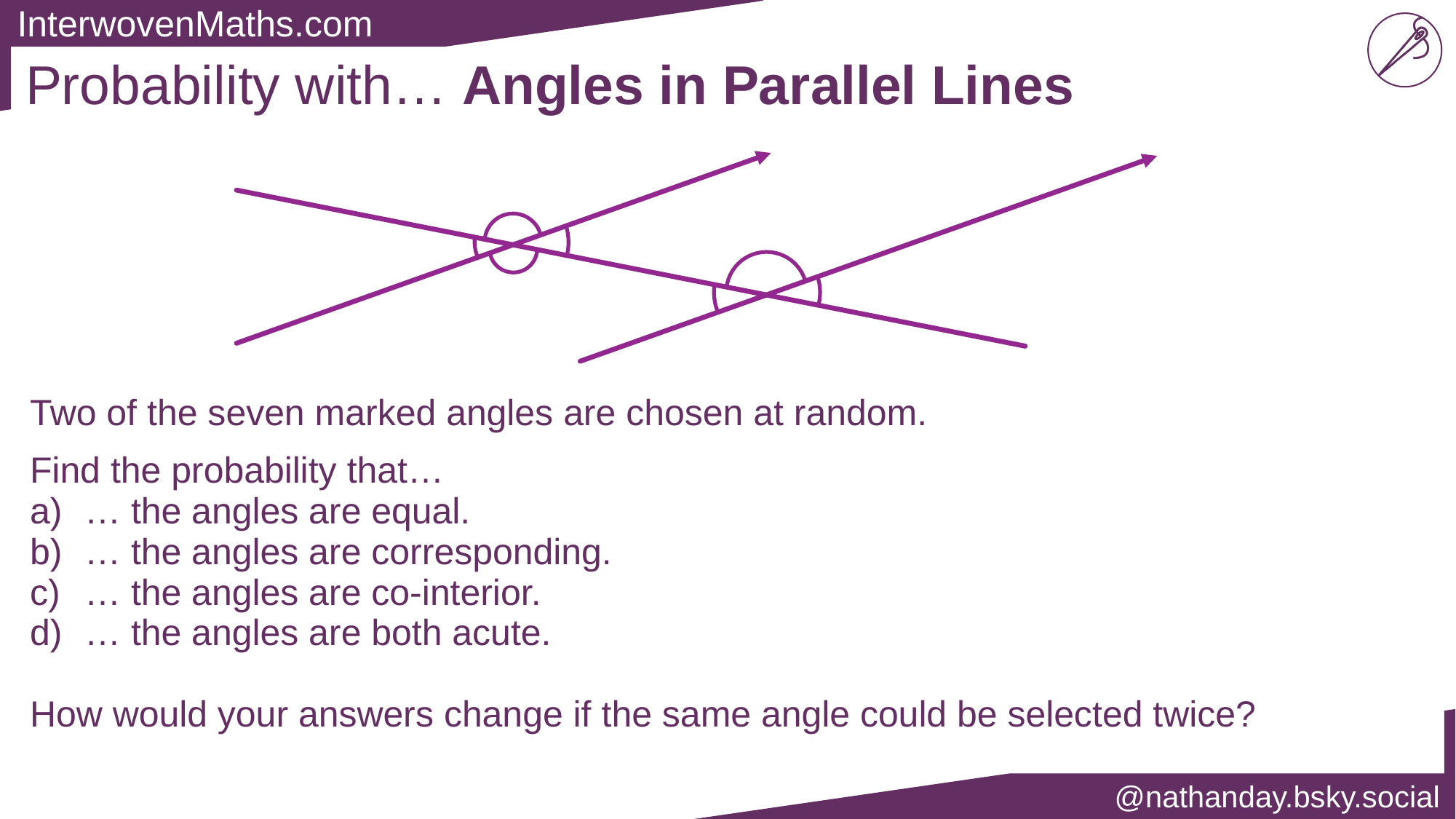

Probability with… Angles in Parallel Lines

| Two of the seven marked angles are chosen at random. Find the probability that… … the angles are equal. … the angles are corresponding. … the angles are co-interior. … the angles are both acute. How would your answers change if the same angle could be selected twice? |
| --- |
@nathanday.bsky.social